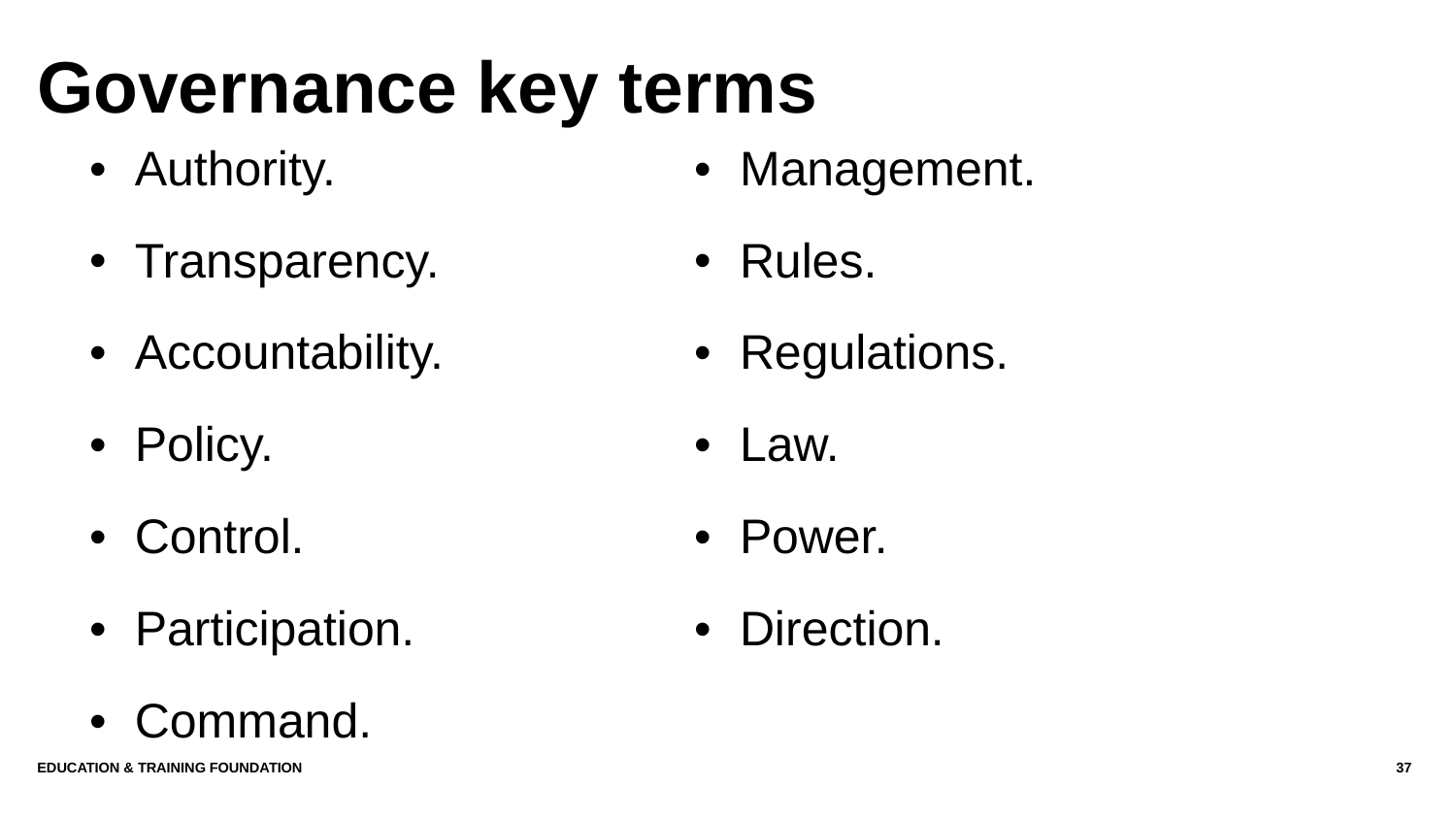

# Governance key terms
| Authority. | Management. |
| --- | --- |
| Transparency. | Rules. |
| Accountability. | Regulations. |
| Policy. | Law. |
| Control. | Power. |
| Participation. | Direction. |
| Command. |  |
Education & Training Foundation
37